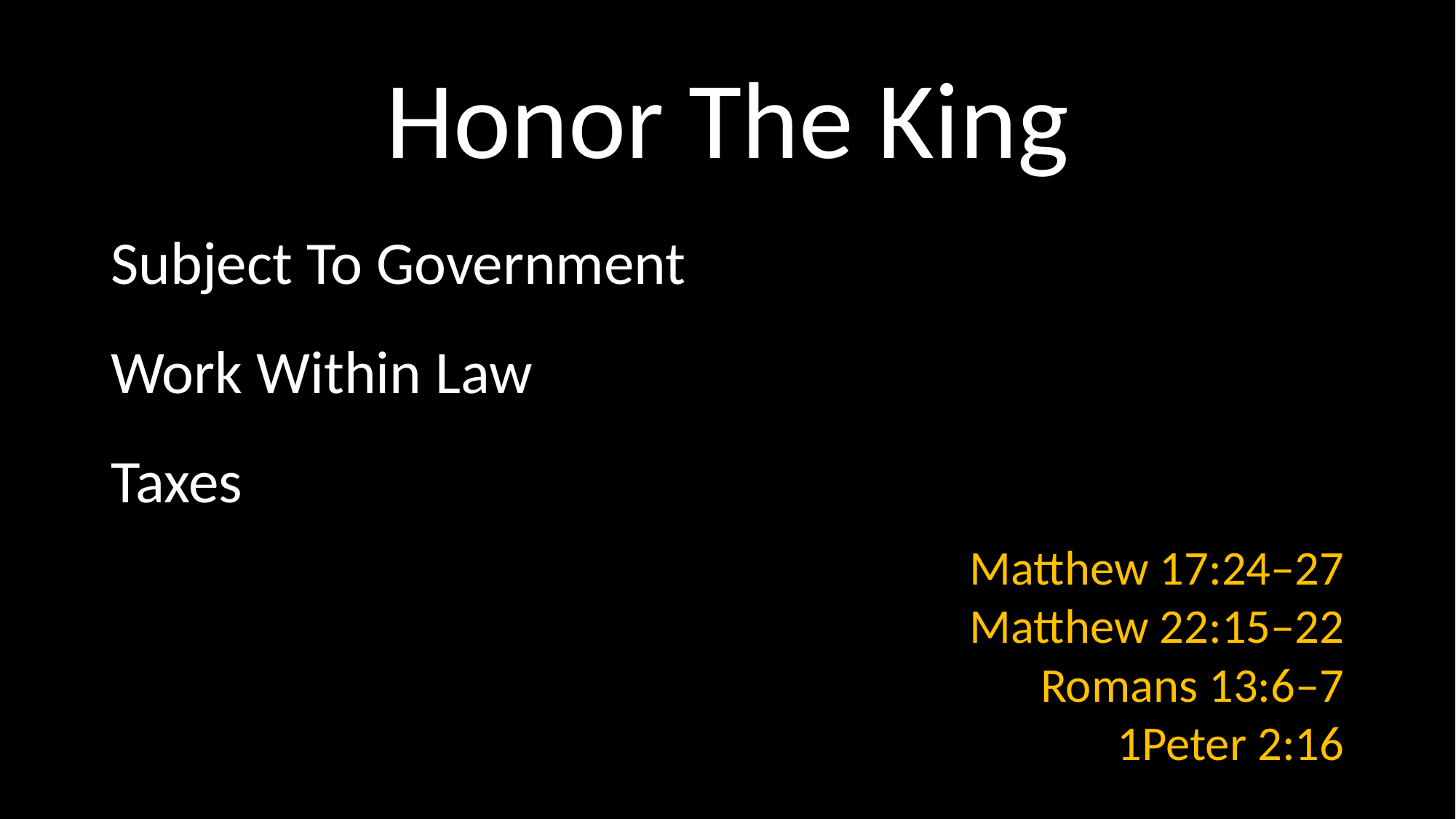

# Honor The King
Subject To Government
Work Within Law
Taxes
 Matthew 17:24–27
Matthew 22:15–22
Romans 13:6–7
1Peter 2:16